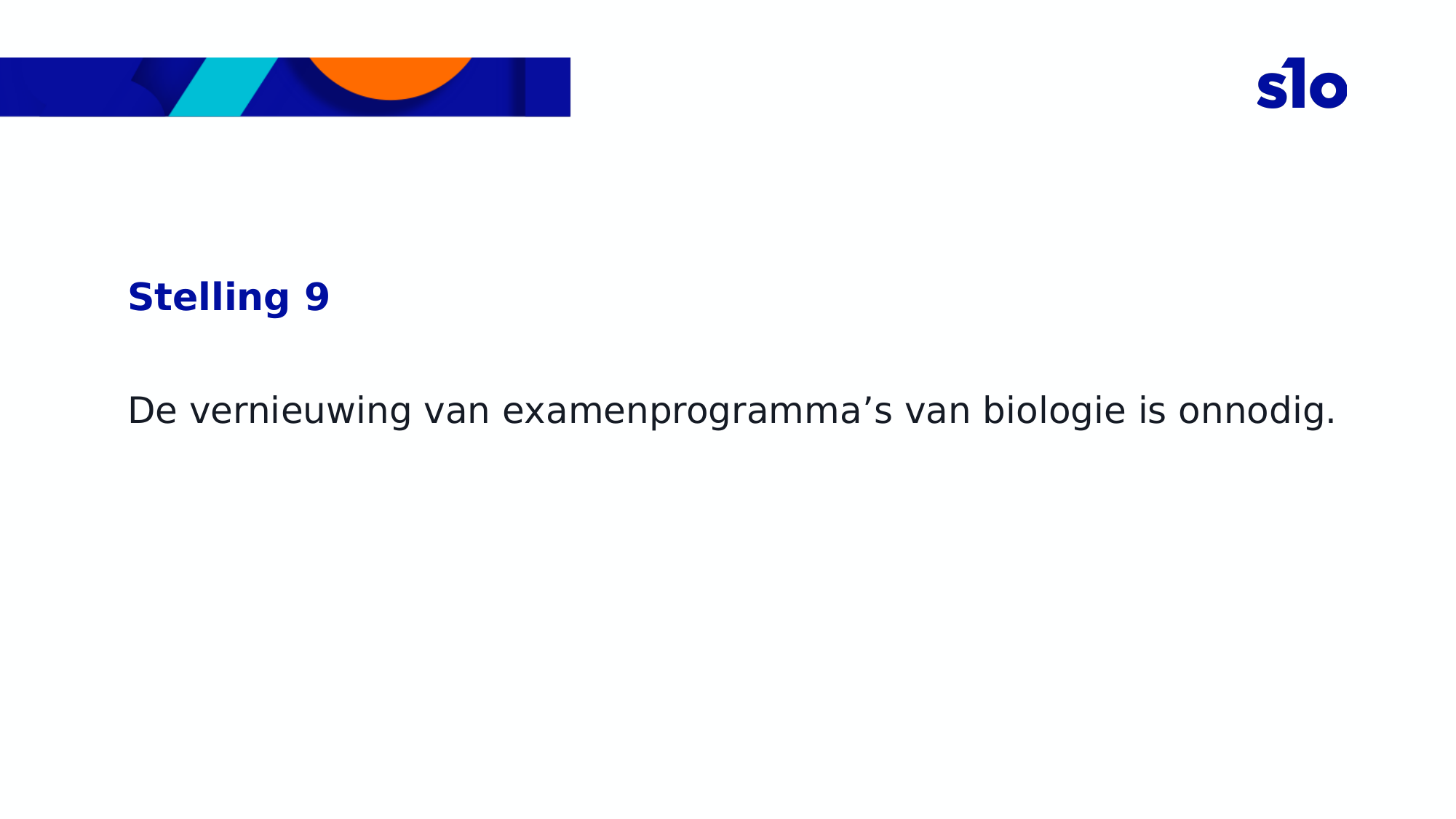

Stelling 9

De vernieuwing van examenprogramma’s van biologie is onnodig.